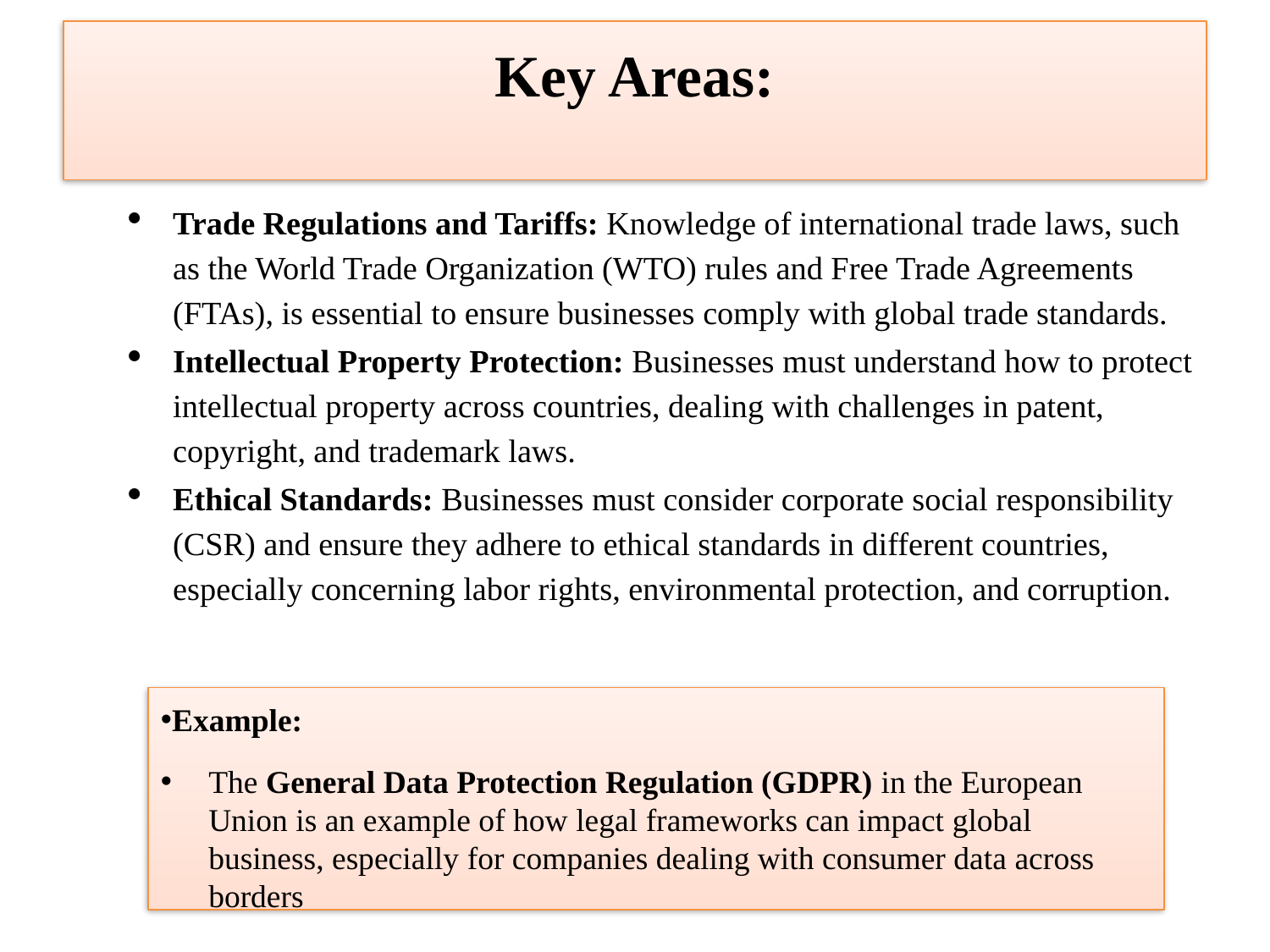

# Key Areas:
Trade Regulations and Tariffs: Knowledge of international trade laws, such as the World Trade Organization (WTO) rules and Free Trade Agreements (FTAs), is essential to ensure businesses comply with global trade standards.
Intellectual Property Protection: Businesses must understand how to protect intellectual property across countries, dealing with challenges in patent, copyright, and trademark laws.
Ethical Standards: Businesses must consider corporate social responsibility (CSR) and ensure they adhere to ethical standards in different countries, especially concerning labor rights, environmental protection, and corruption.

Example:
The General Data Protection Regulation (GDPR) in the European Union is an example of how legal frameworks can impact global business, especially for companies dealing with consumer data across borders